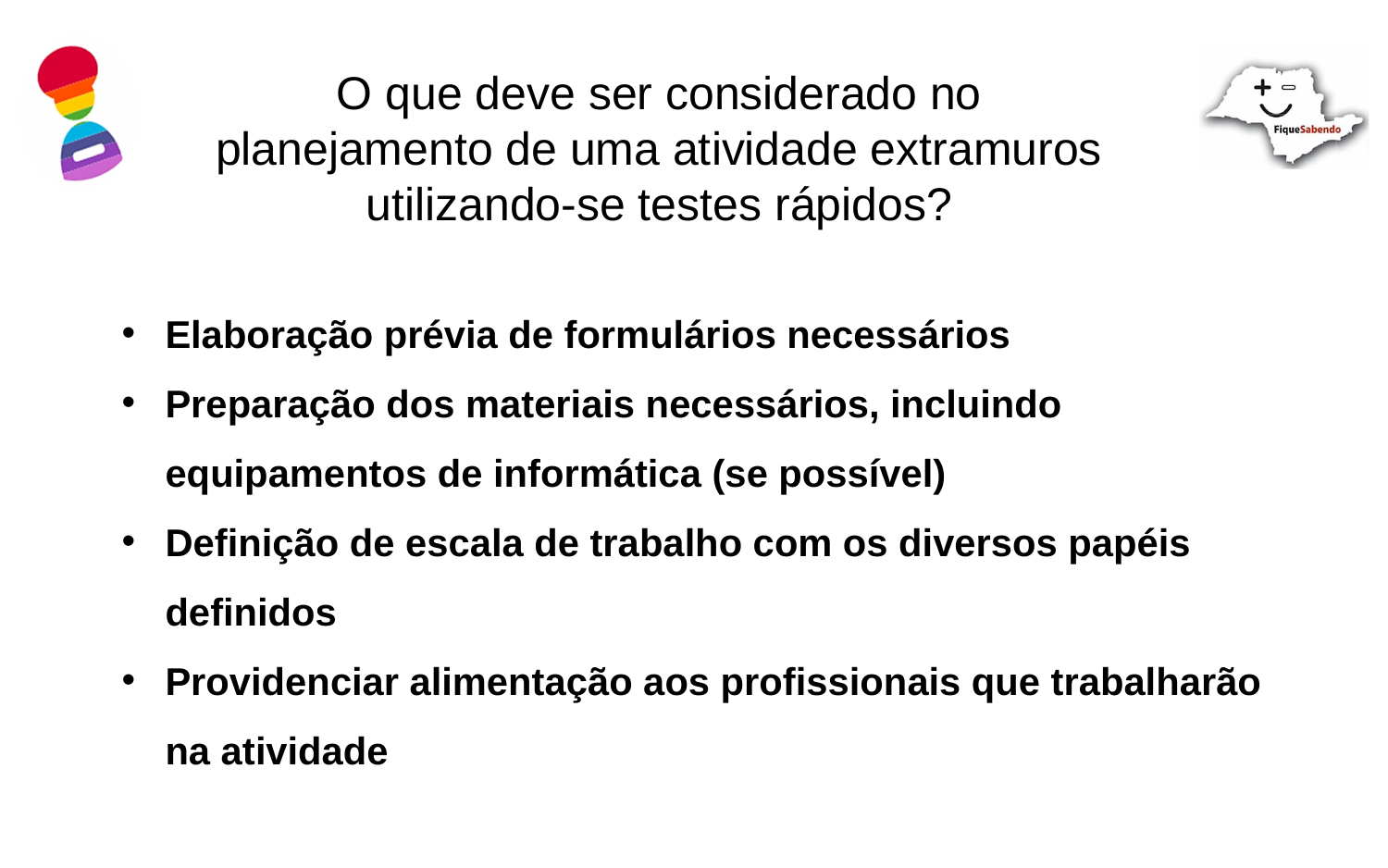

O que deve ser considerado no planejamento de uma atividade extramuros utilizando-se testes rápidos?
Elaboração prévia de formulários necessários
Preparação dos materiais necessários, incluindo equipamentos de informática (se possível)
Definição de escala de trabalho com os diversos papéis definidos
Providenciar alimentação aos profissionais que trabalharão na atividade